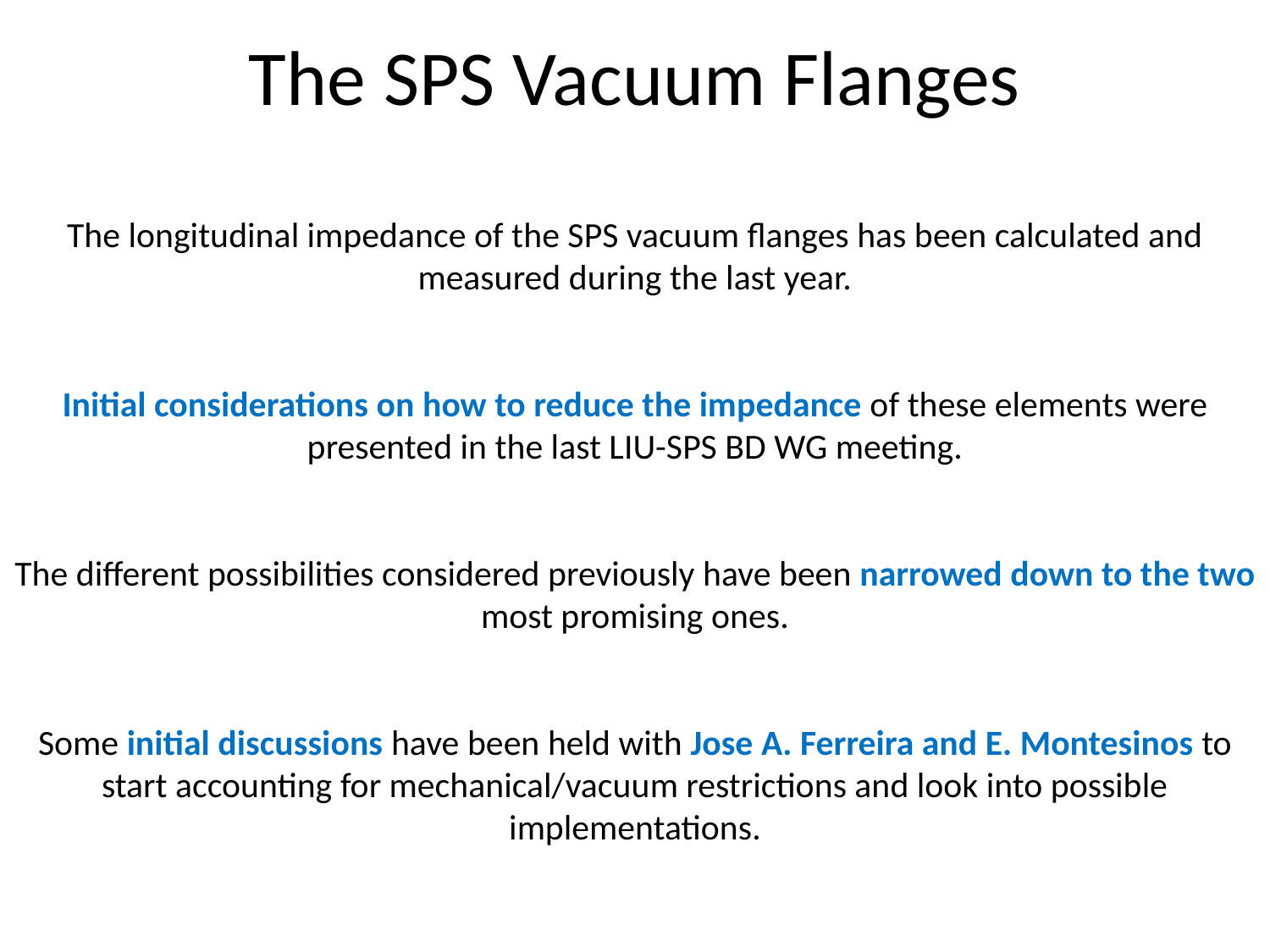

# The SPS Vacuum Flanges
The longitudinal impedance of the SPS vacuum flanges has been calculated and measured during the last year.

Initial considerations on how to reduce the impedance of these elements were presented in the last LIU-SPS BD WG meeting.

The different possibilities considered previously have been narrowed down to the two most promising ones.

Some initial discussions have been held with Jose A. Ferreira and E. Montesinos to start accounting for mechanical/vacuum restrictions and look into possible implementations.